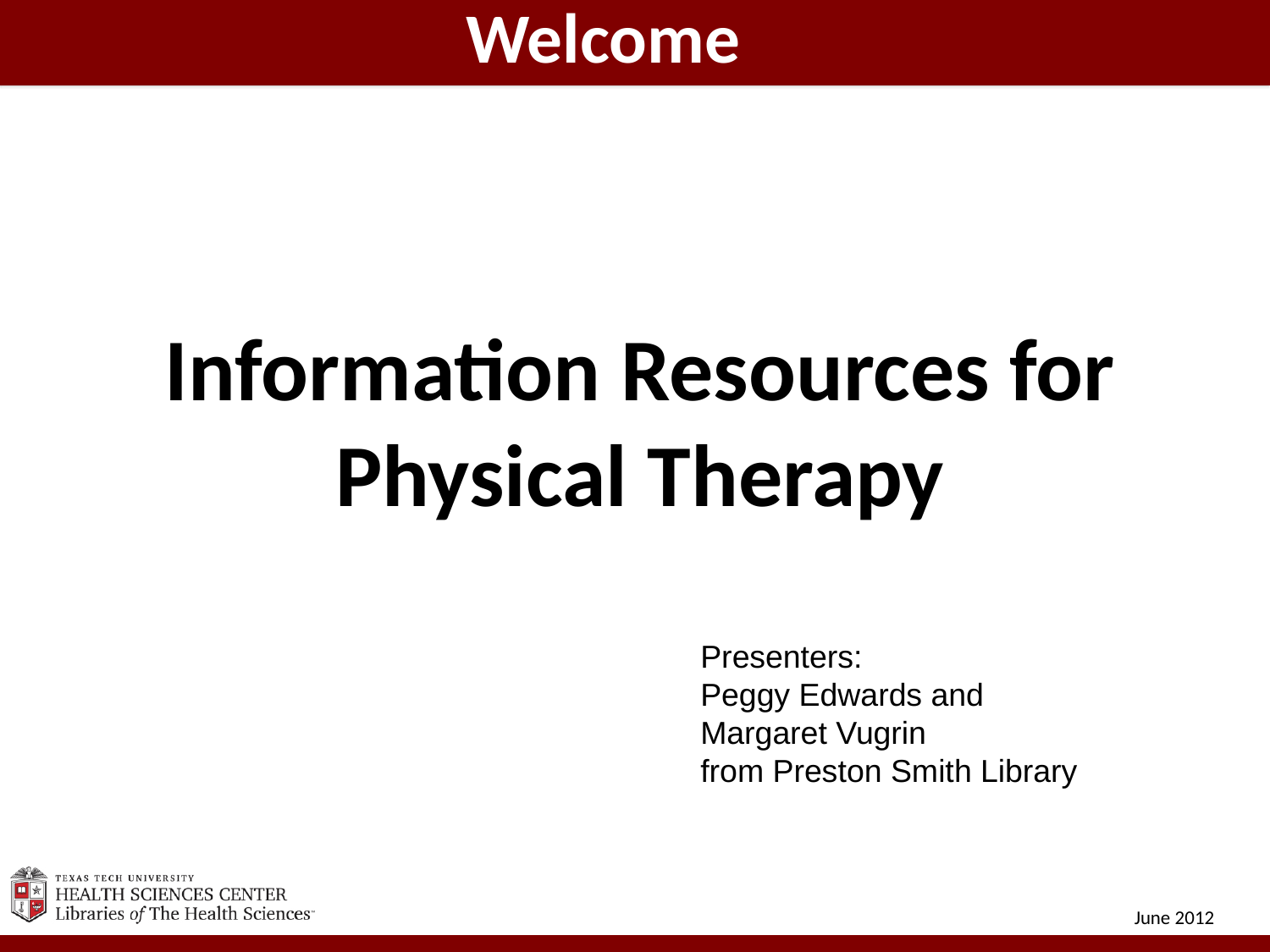

Welcome
Information Resources for Physical Therapy
Presenters:
Peggy Edwards and
Margaret Vugrin
from Preston Smith Library
June 2012